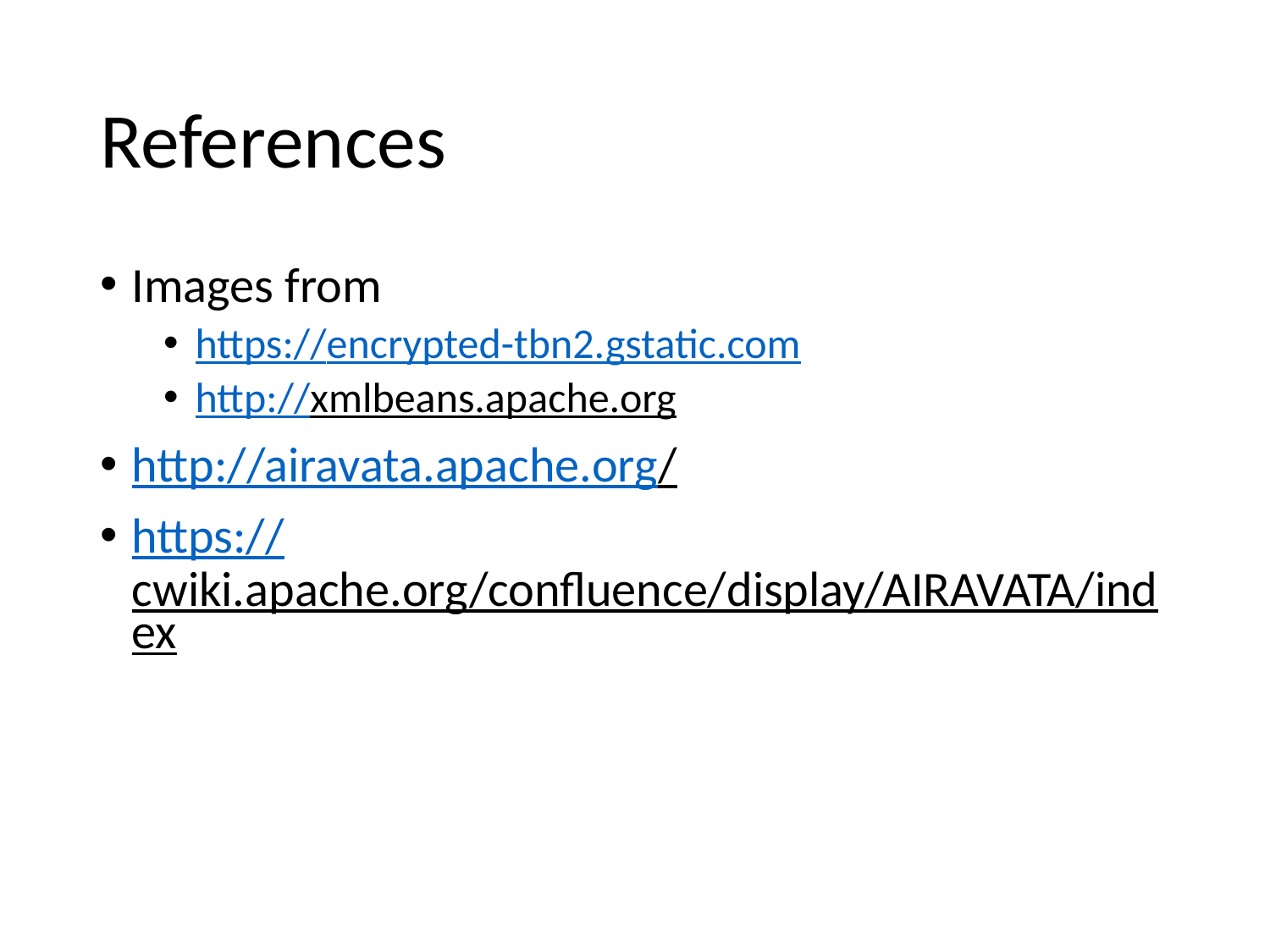

# References
Images from
https://encrypted-tbn2.gstatic.com
http://xmlbeans.apache.org
http://airavata.apache.org/
https://cwiki.apache.org/confluence/display/AIRAVATA/index